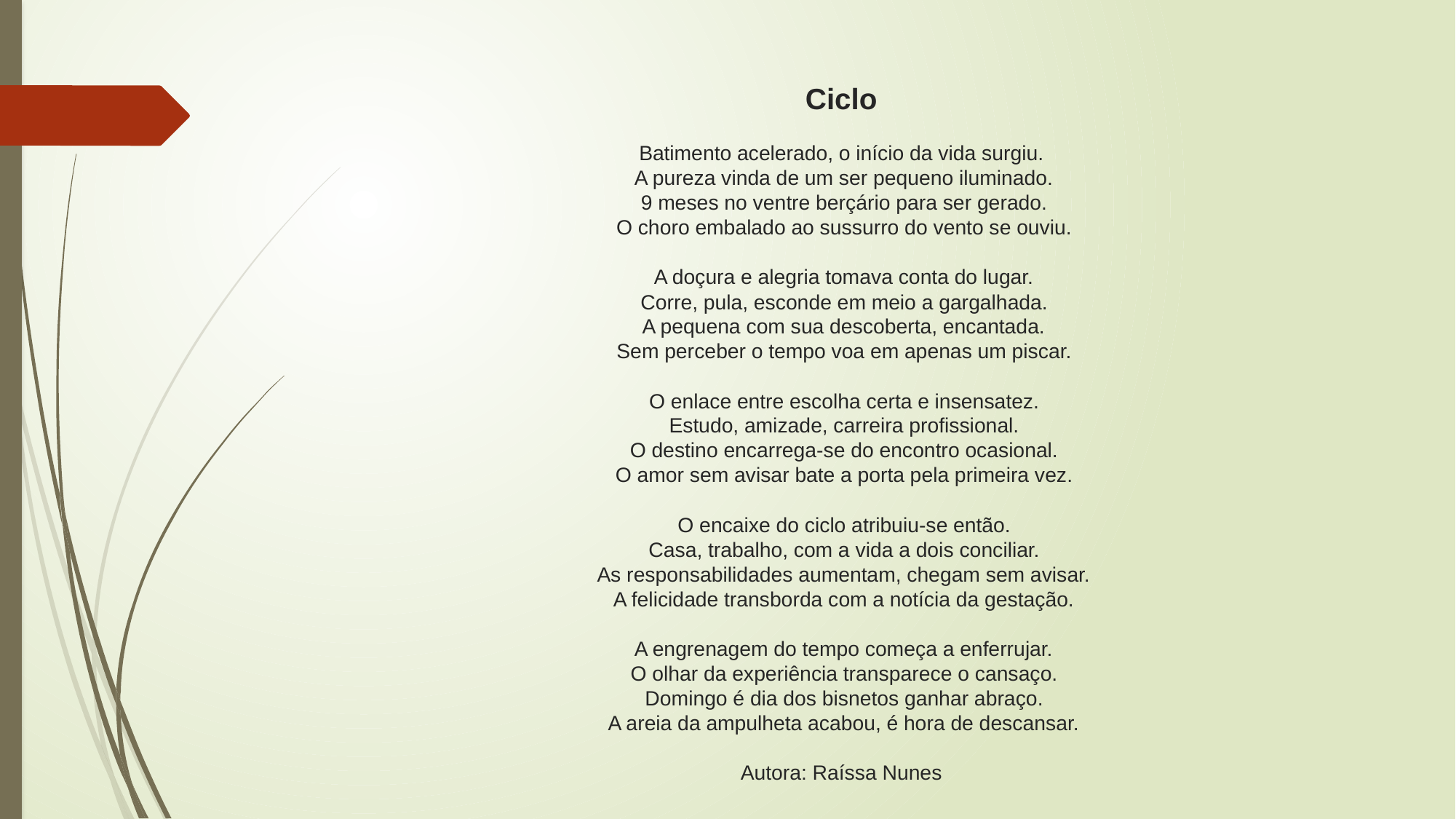

# Ciclo Batimento acelerado, o início da vida surgiu. A pureza vinda de um ser pequeno iluminado. 9 meses no ventre berçário para ser gerado. O choro embalado ao sussurro do vento se ouviu. A doçura e alegria tomava conta do lugar. Corre, pula, esconde em meio a gargalhada. A pequena com sua descoberta, encantada. Sem perceber o tempo voa em apenas um piscar. O enlace entre escolha certa e insensatez. Estudo, amizade, carreira profissional. O destino encarrega-se do encontro ocasional. O amor sem avisar bate a porta pela primeira vez. O encaixe do ciclo atribuiu-se então. Casa, trabalho, com a vida a dois conciliar. As responsabilidades aumentam, chegam sem avisar. A felicidade transborda com a notícia da gestação. A engrenagem do tempo começa a enferrujar. O olhar da experiência transparece o cansaço. Domingo é dia dos bisnetos ganhar abraço. A areia da ampulheta acabou, é hora de descansar. Autora: Raíssa Nunes